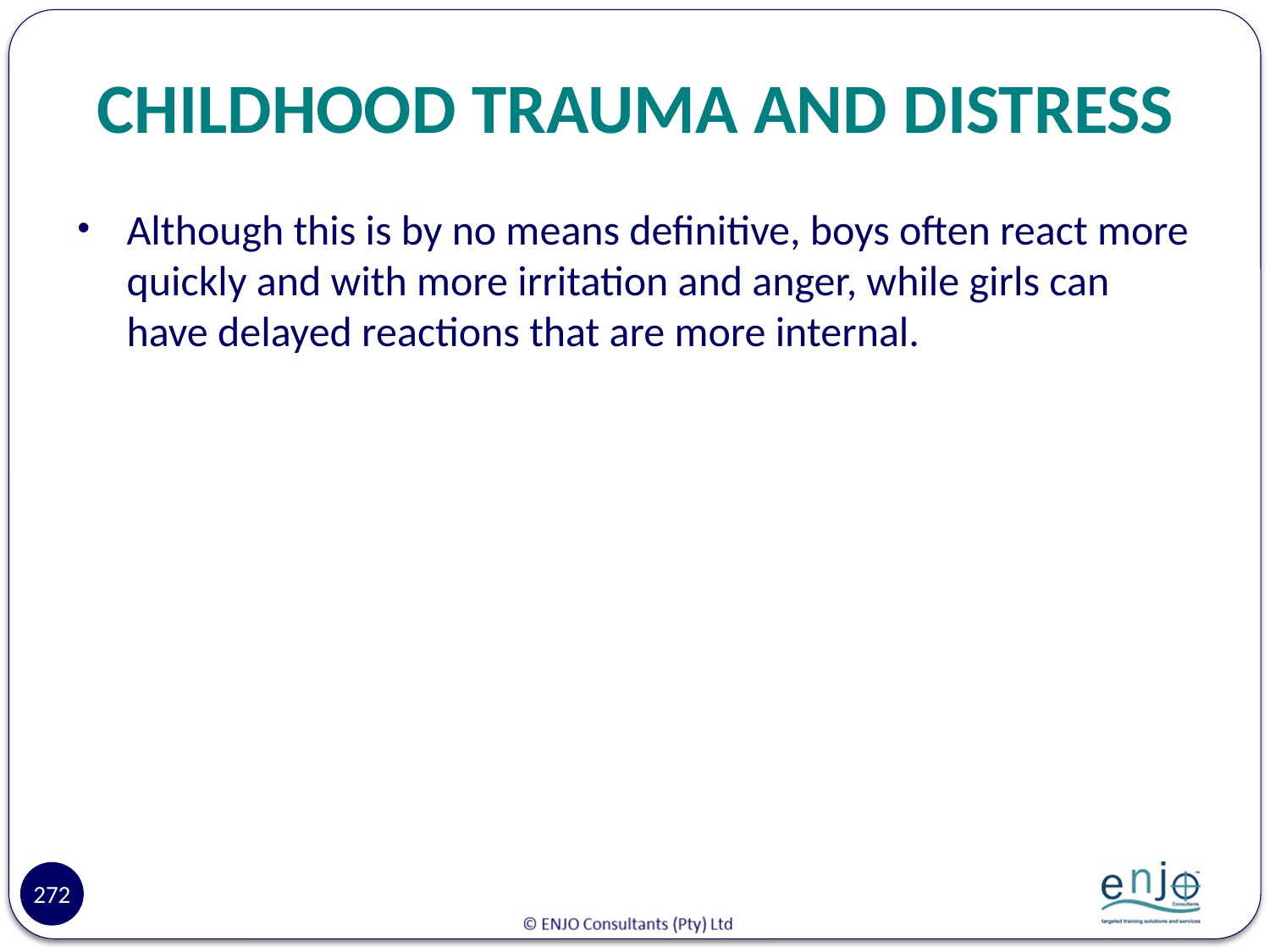

# CHILDHOOD TRAUMA AND DISTRESS
Although this is by no means definitive, boys often react more quickly and with more irritation and anger, while girls can have delayed reactions that are more internal.

272